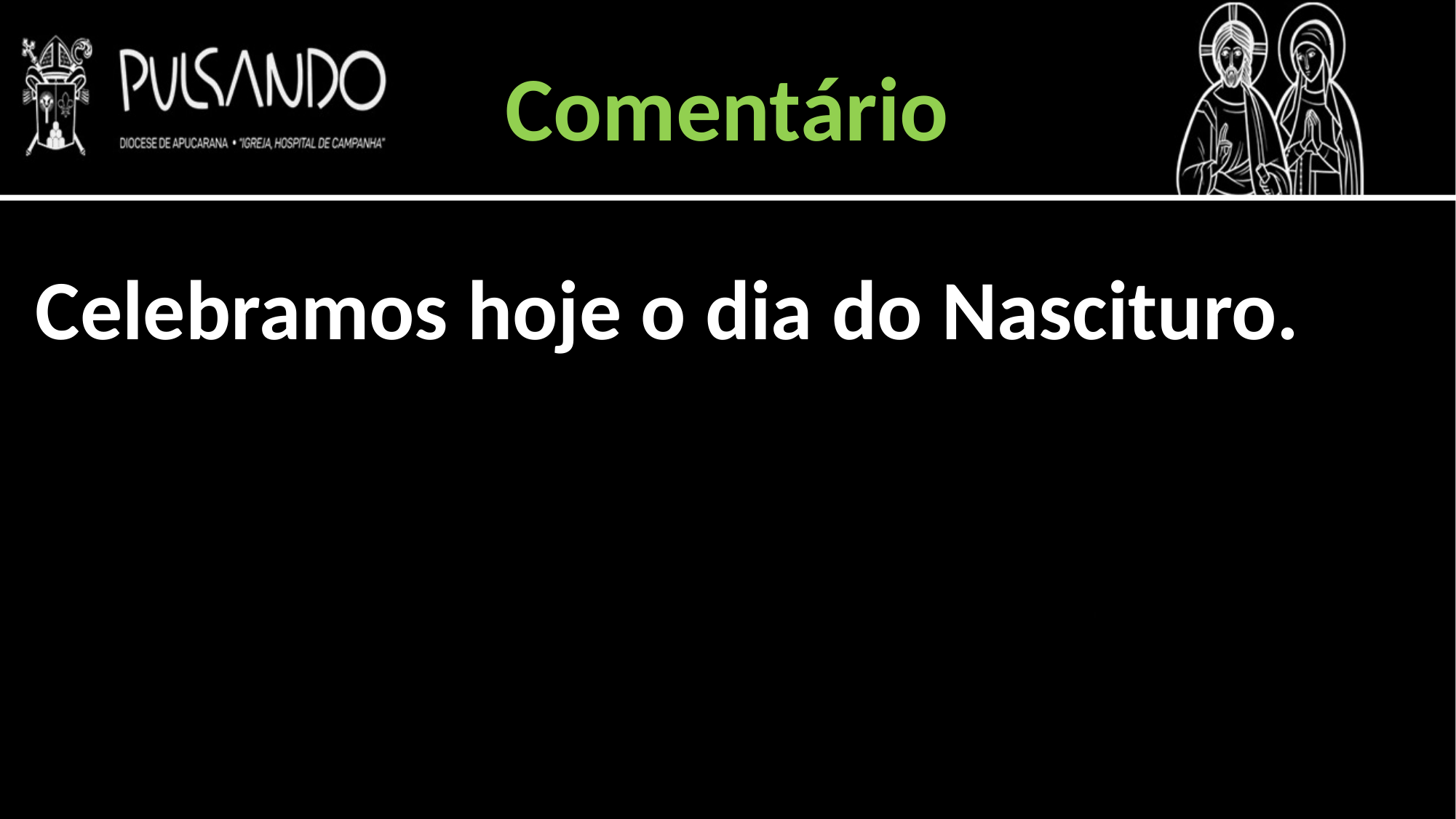

Comentário
Celebramos hoje o dia do Nascituro.